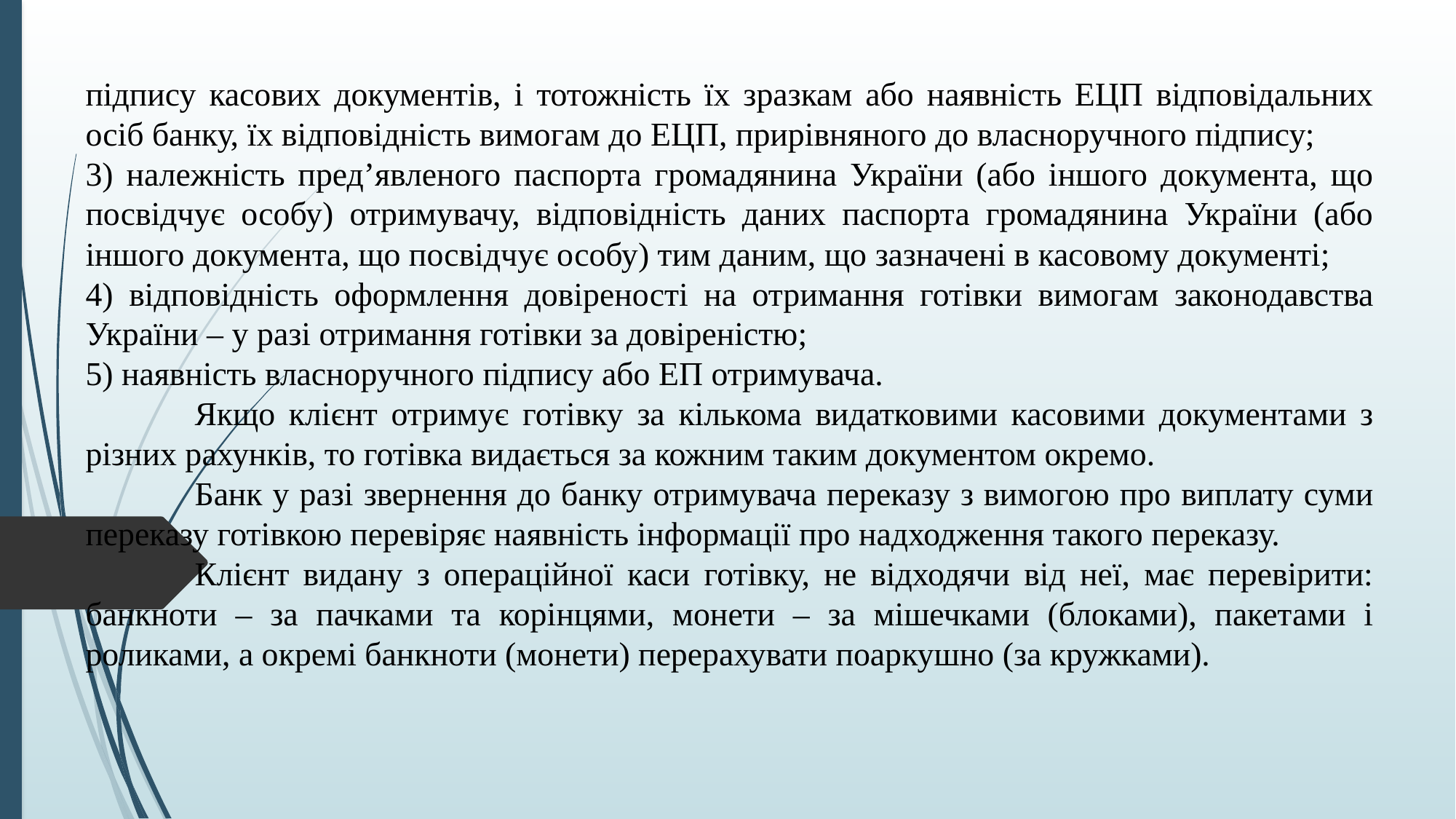

підпису касових документів, і тотожність їх зразкам або наявність ЕЦП відповідальних осіб банку, їх відповідність вимогам до ЕЦП, прирівняного до власноручного підпису;
3) належність пред’явленого паспорта громадянина України (або іншого документа, що посвідчує особу) отримувачу, відповідність даних паспорта громадянина України (або іншого документа, що посвідчує особу) тим даним, що зазначені в касовому документі;
4) відповідність оформлення довіреності на отримання готівки вимогам законодавства України – у разі отримання готівки за довіреністю;
5) наявність власноручного підпису або ЕП отримувача.
	Якщо клієнт отримує готівку за кількома видатковими касовими документами з різних рахунків, то готівка видається за кожним таким документом окремо.
	Банк у разі звернення до банку отримувача переказу з вимогою про виплату суми переказу готівкою перевіряє наявність інформації про надходження такого переказу.
	Клієнт видану з операційної каси готівку, не відходячи від неї, має перевірити: банкноти – за пачками та корінцями, монети – за мішечками (блоками), пакетами і роликами, а окремі банкноти (монети) перерахувати поаркушно (за кружками).